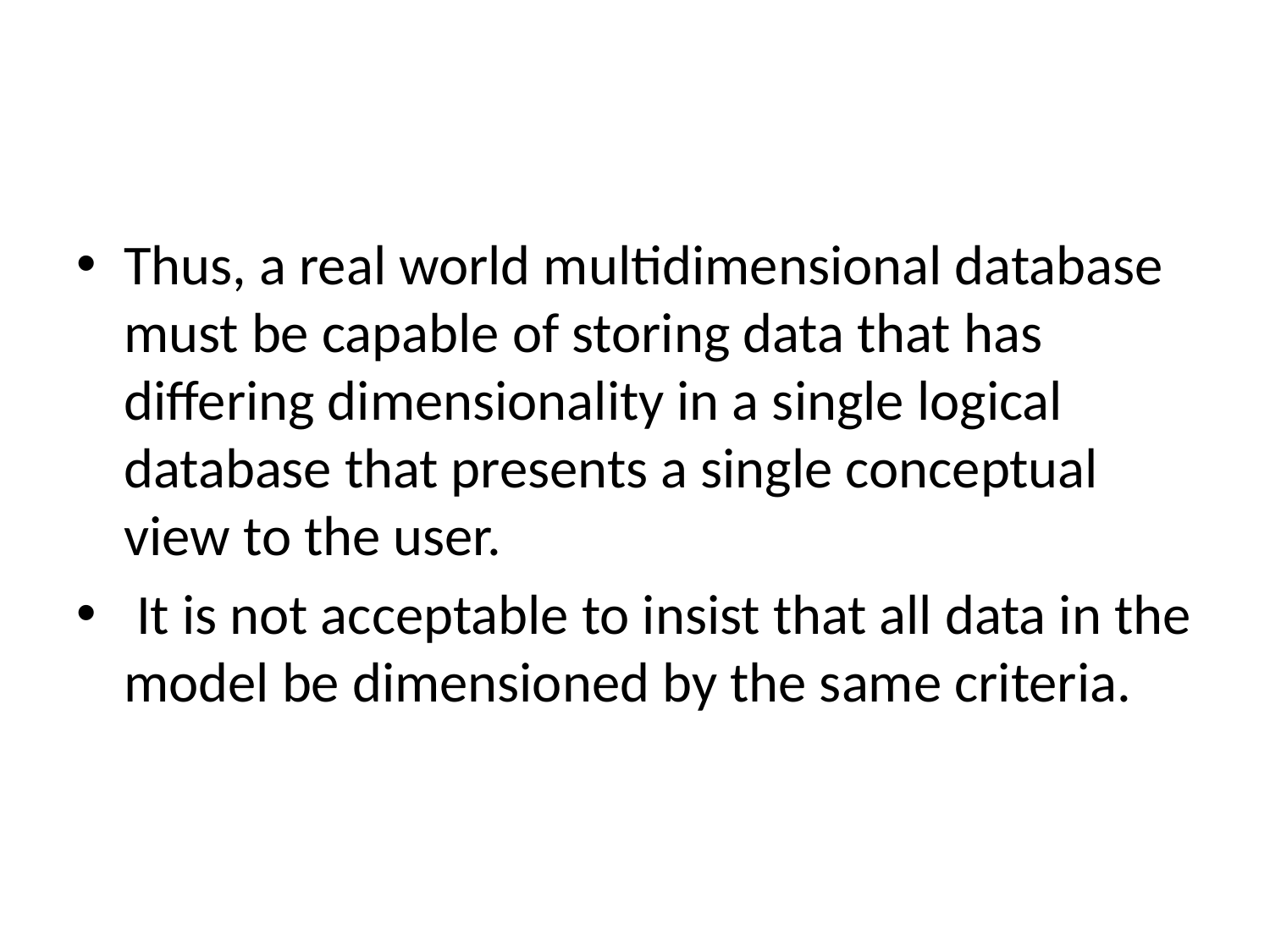

#
Thus, a real world multidimensional database must be capable of storing data that has differing dimensionality in a single logical database that presents a single conceptual view to the user.
 It is not acceptable to insist that all data in the model be dimensioned by the same criteria.